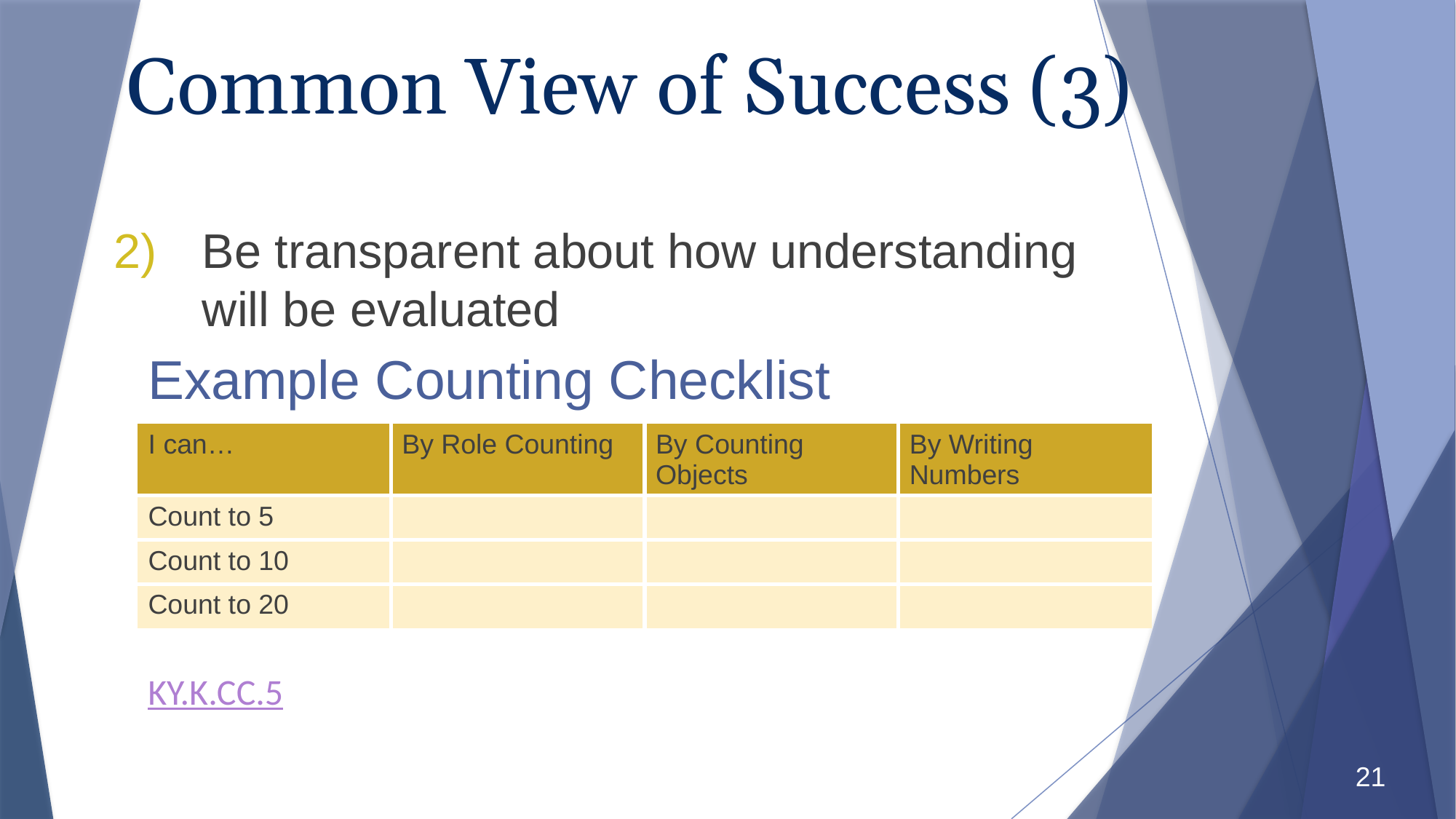

# Common View of Success (3)
Be transparent about how understanding will be evaluated

Example Counting Checklist

| I can… | By Role Counting | By Counting Objects | By Writing Numbers |
| --- | --- | --- | --- |
| Count to 5 |  |  |  |
| Count to 10 |  |  |  |
| Count to 20 |  |  |  |
KY.K.CC.5
21